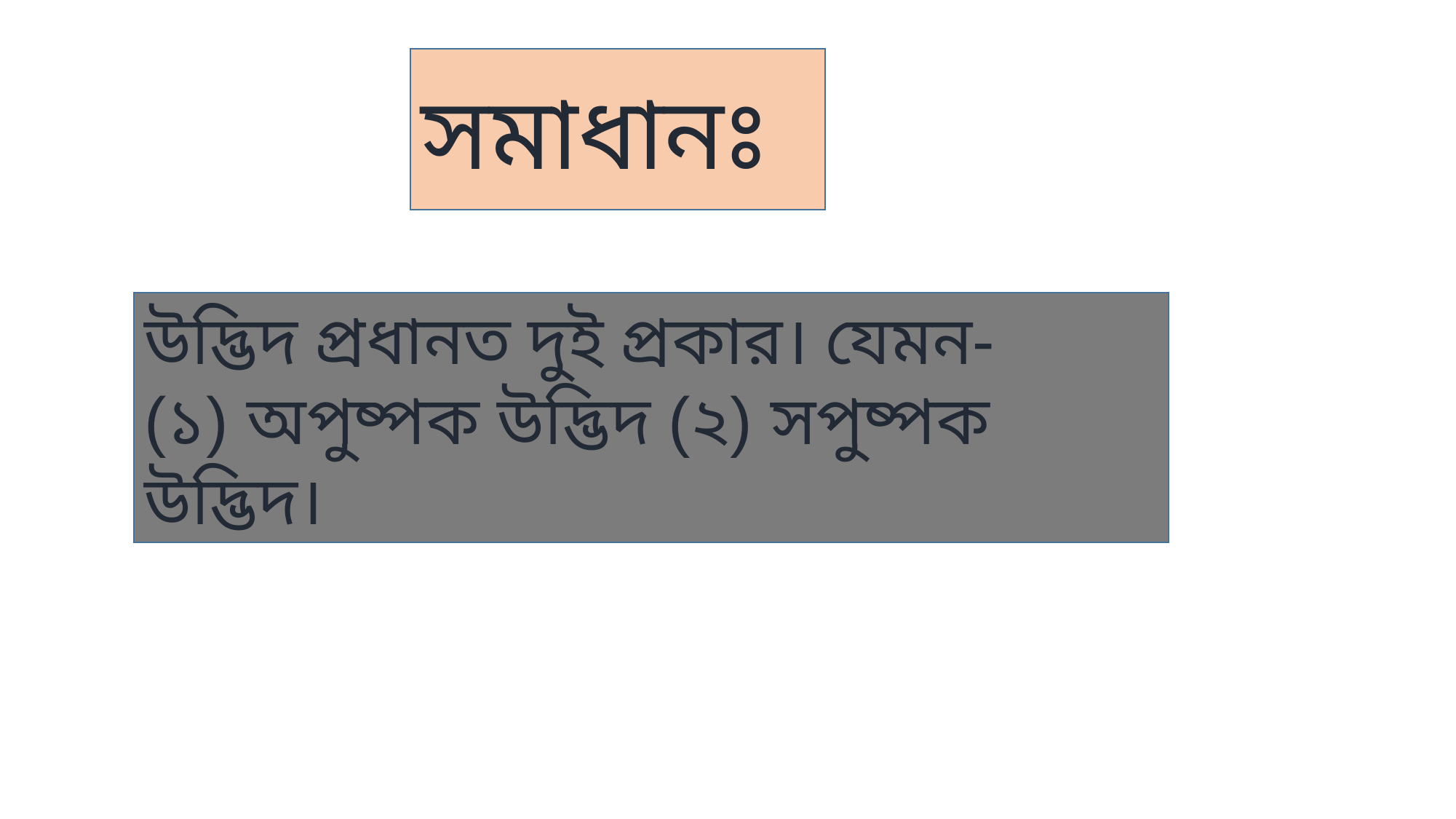

সমাধানঃ
উদ্ভিদ প্রধানত দুই প্রকার। যেমন-
(১) অপুষ্পক উদ্ভিদ (২) সপুষ্পক উদ্ভিদ।